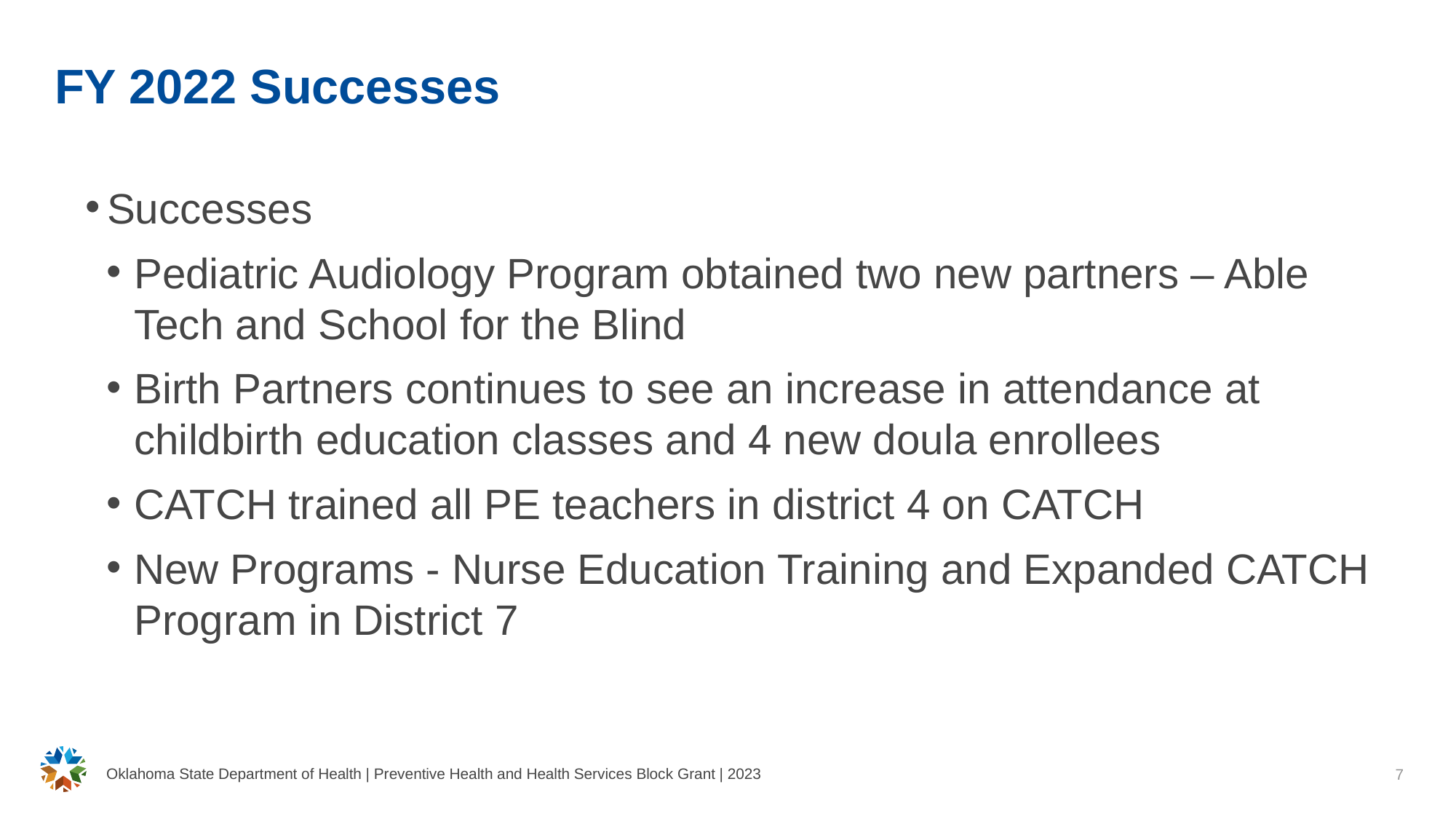

# FY 2022 Successes
Successes
Pediatric Audiology Program obtained two new partners – Able Tech and School for the Blind
Birth Partners continues to see an increase in attendance at childbirth education classes and 4 new doula enrollees
CATCH trained all PE teachers in district 4 on CATCH
New Programs - Nurse Education Training and Expanded CATCH Program in District 7

Oklahoma State Department of Health | Preventive Health and Health Services Block Grant | 2023
7